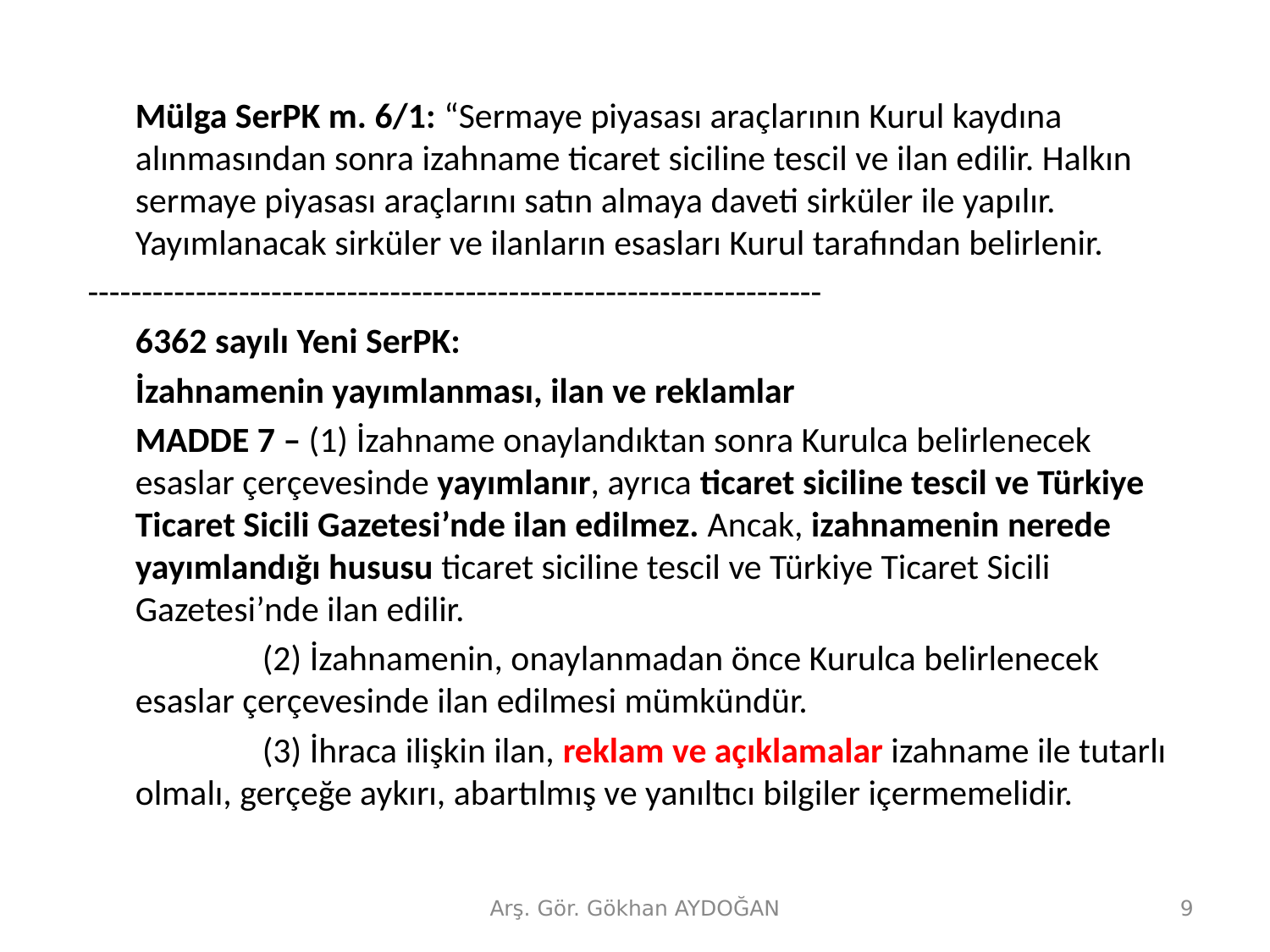

Mülga SerPK m. 6/1: “Sermaye piyasası araçlarının Kurul kaydına alınmasından sonra izahname ticaret siciline tescil ve ilan edilir. Halkın sermaye piyasası araçlarını satın almaya daveti sirküler ile yapılır. Yayımlanacak sirküler ve ilanların esasları Kurul tarafından belirlenir.
--------------------------------------------------------------------
	6362 sayılı Yeni SerPK:
	İzahnamenin yayımlanması, ilan ve reklamlar
	MADDE 7 – (1) İzahname onaylandıktan sonra Kurulca belirlenecek esaslar çerçevesinde yayımlanır, ayrıca ticaret siciline tescil ve Türkiye Ticaret Sicili Gazetesi’nde ilan edilmez. Ancak, izahnamenin nerede yayımlandığı hususu ticaret siciline tescil ve Türkiye Ticaret Sicili Gazetesi’nde ilan edilir.
		(2) İzahnamenin, onaylanmadan önce Kurulca belirlenecek esaslar çerçevesinde ilan edilmesi mümkündür.
		(3) İhraca ilişkin ilan, reklam ve açıklamalar izahname ile tutarlı olmalı, gerçeğe aykırı, abartılmış ve yanıltıcı bilgiler içermemelidir.

Arş. Gör. Gökhan AYDOĞAN
9